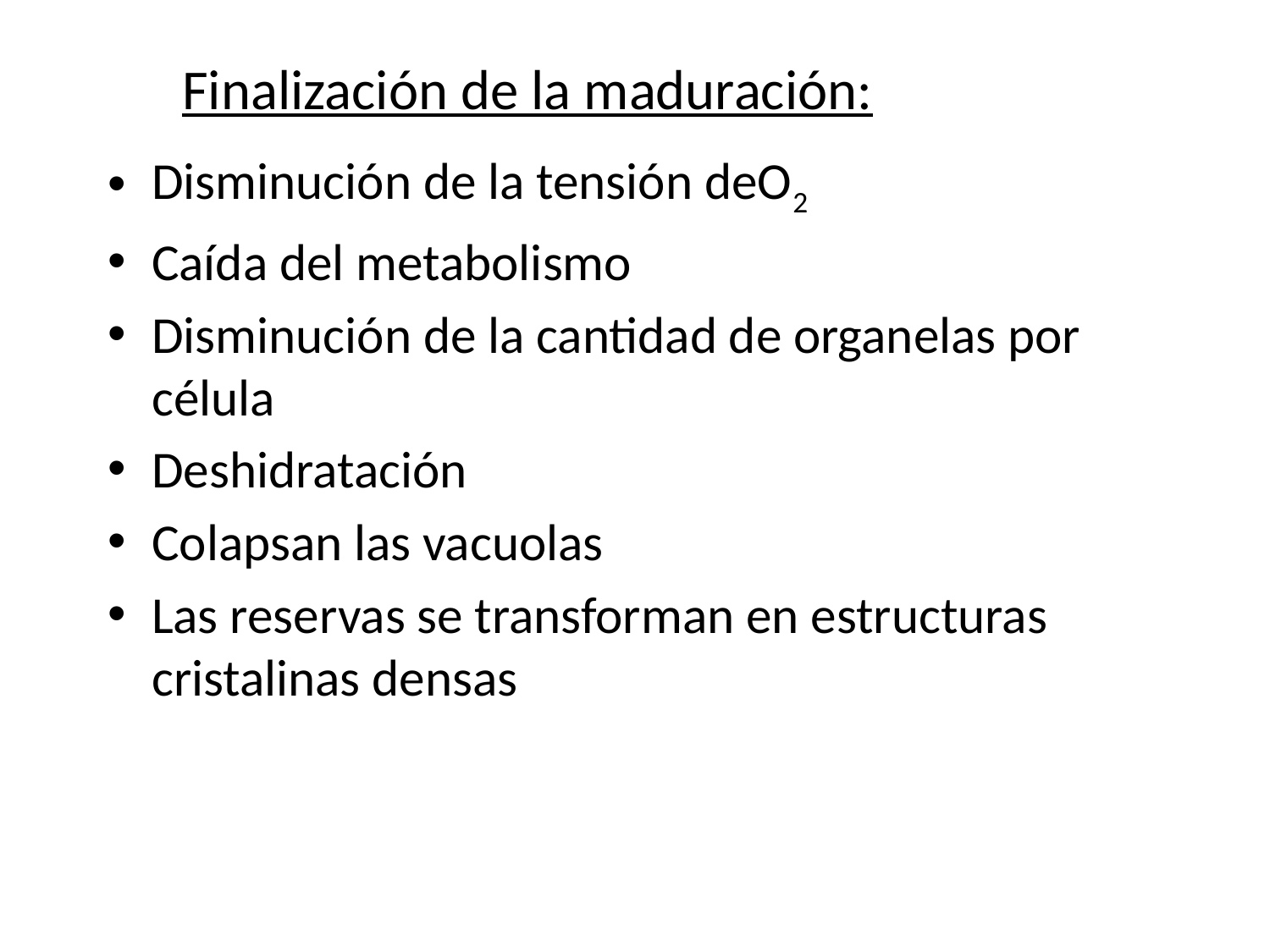

Finalización de la maduración:
Disminución de la tensión deO2
Caída del metabolismo
Disminución de la cantidad de organelas por célula
Deshidratación
Colapsan las vacuolas
Las reservas se transforman en estructuras cristalinas densas